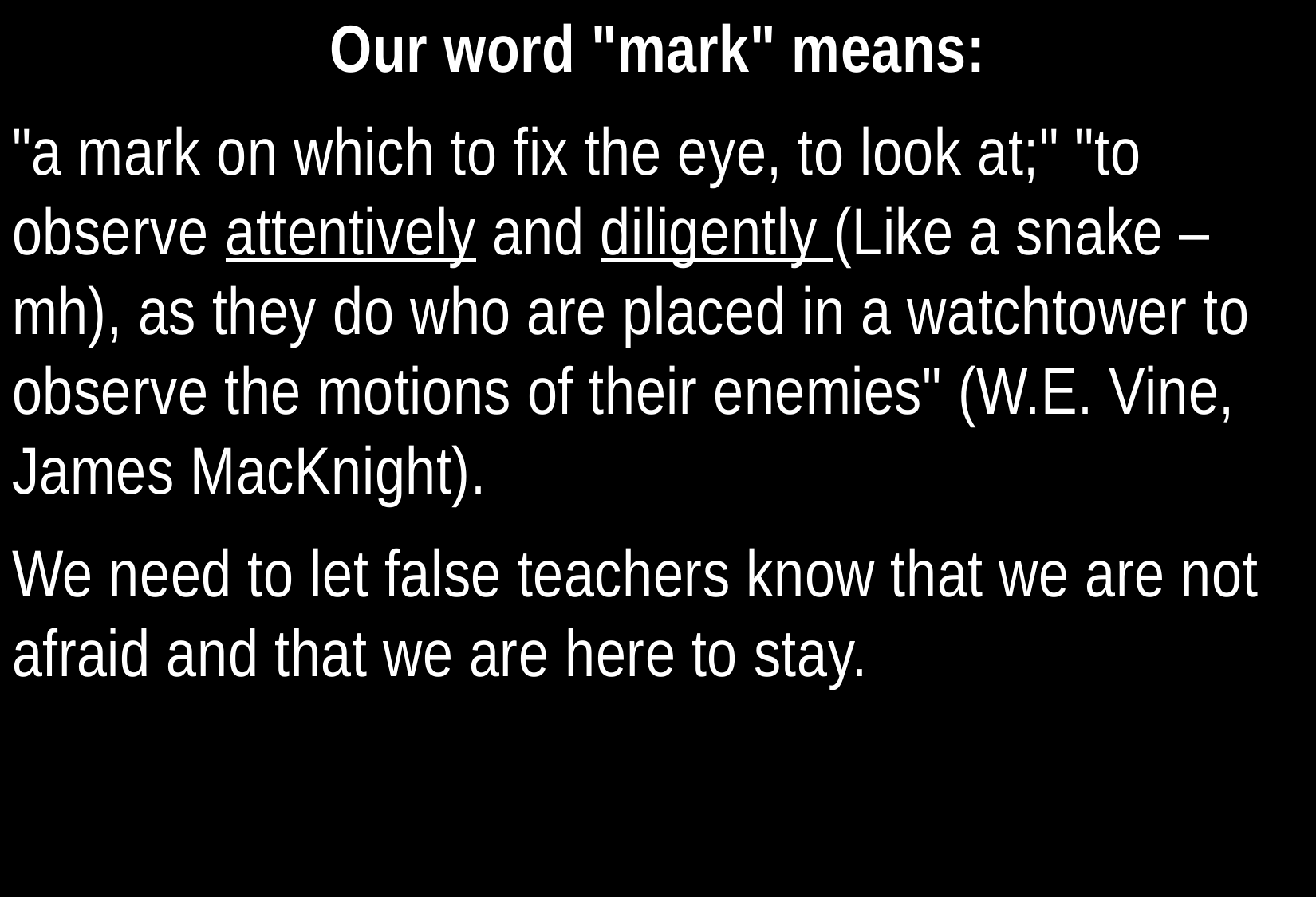

Our word "mark" means:
"a mark on which to fix the eye, to look at;" "to observe attentively and diligently (Like a snake – mh), as they do who are placed in a watchtower to observe the motions of their enemies" (W.E. Vine, James MacKnight).
We need to let false teachers know that we are not afraid and that we are here to stay.

35